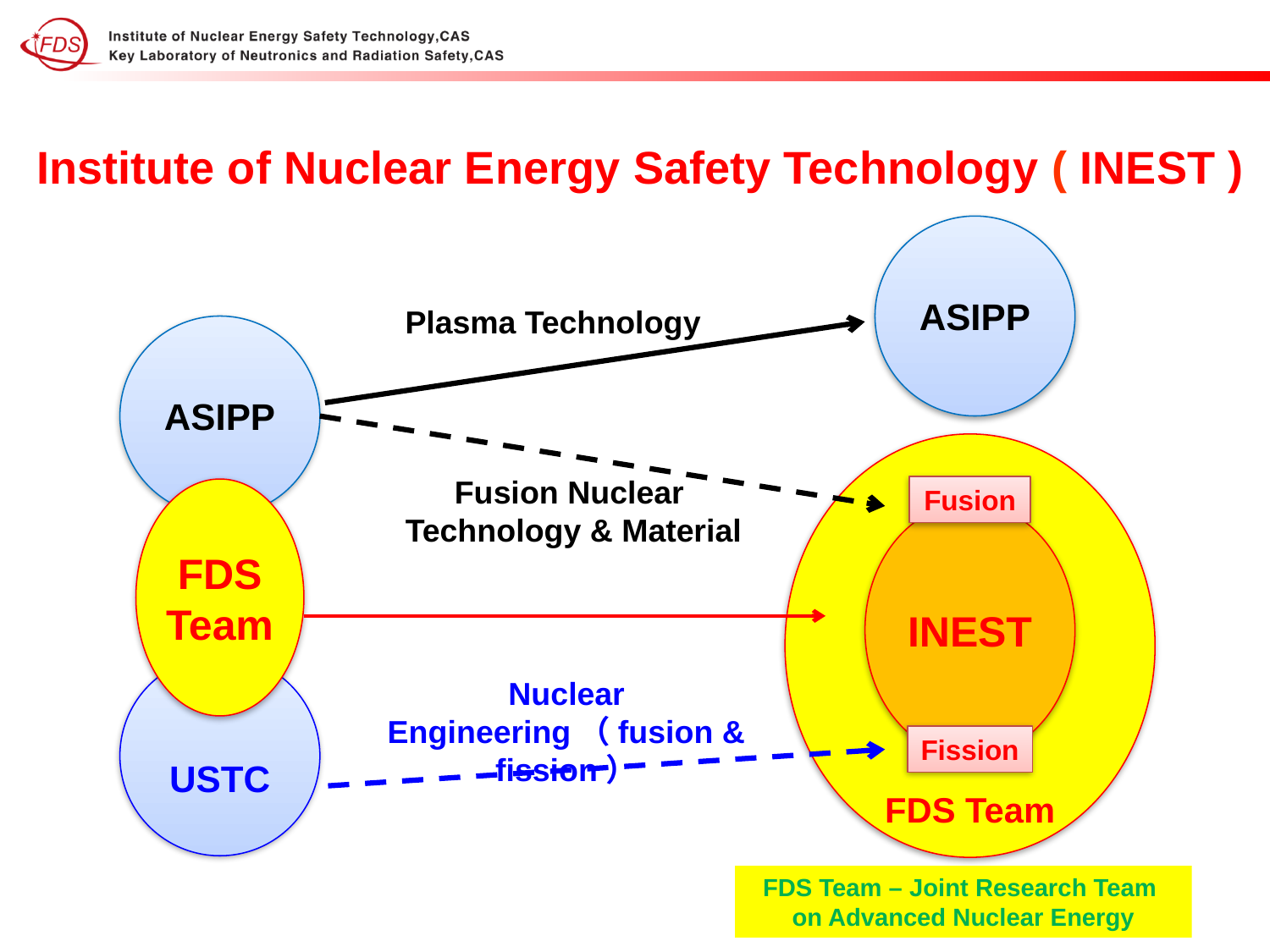

Institute of Nuclear Energy Safety Technology ( INEST )
ASIPP
Plasma Technology
ASIPP

FDS Team
Fusion Nuclear
Technology & Material
Fusion
FDS
Team
INEST

USTC
Nuclear Engineering（fusion & fission）

Fission
FDS Team – Joint Research Team
on Advanced Nuclear Energy